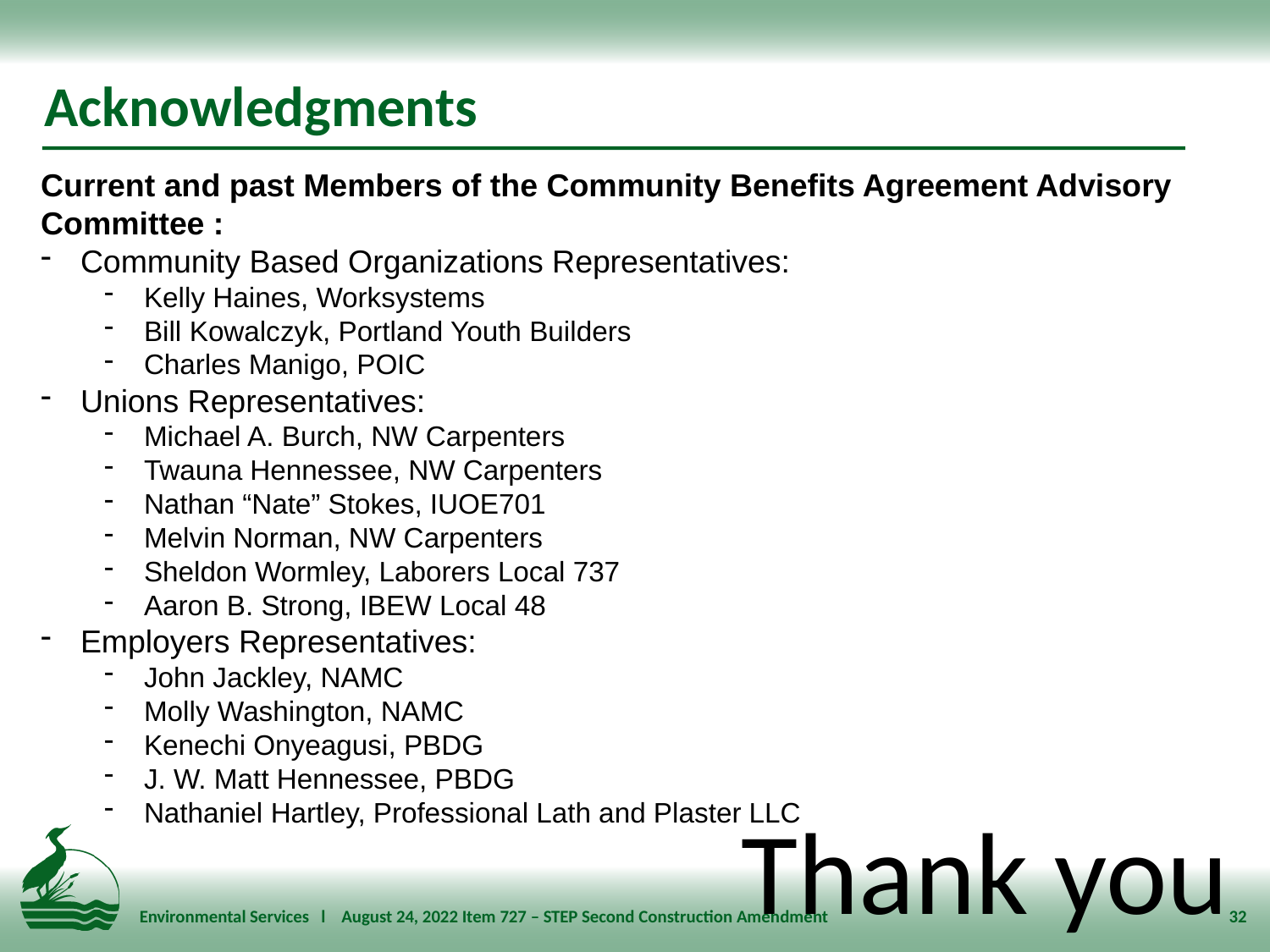

# Acknowledgments
Current and past Members of the Community Benefits Agreement Advisory Committee :
Community Based Organizations Representatives:
Kelly Haines, Worksystems
Bill Kowalczyk, Portland Youth Builders
Charles Manigo, POIC
Unions Representatives:
Michael A. Burch, NW Carpenters
Twauna Hennessee, NW Carpenters
Nathan “Nate” Stokes, IUOE701
Melvin Norman, NW Carpenters
Sheldon Wormley, Laborers Local 737
Aaron B. Strong, IBEW Local 48
Employers Representatives:
John Jackley, NAMC
Molly Washington, NAMC
Kenechi Onyeagusi, PBDG
J. W. Matt Hennessee, PBDG
Nathaniel Hartley, Professional Lath and Plaster LLC
Thank you